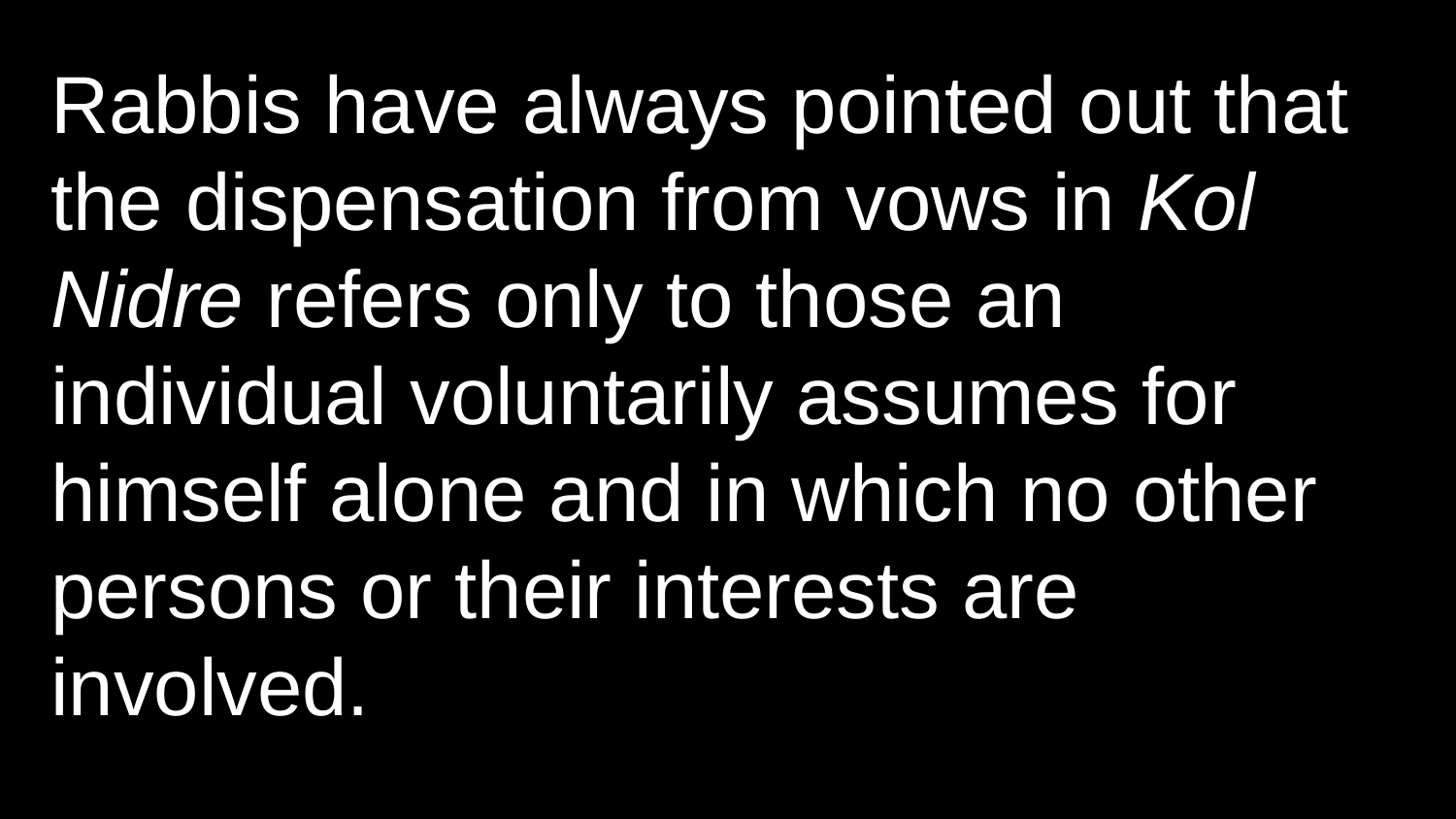

Rabbis have always pointed out that the dispensation from vows in Kol Nidre refers only to those an individual voluntarily assumes for himself alone and in which no other persons or their interests are involved.